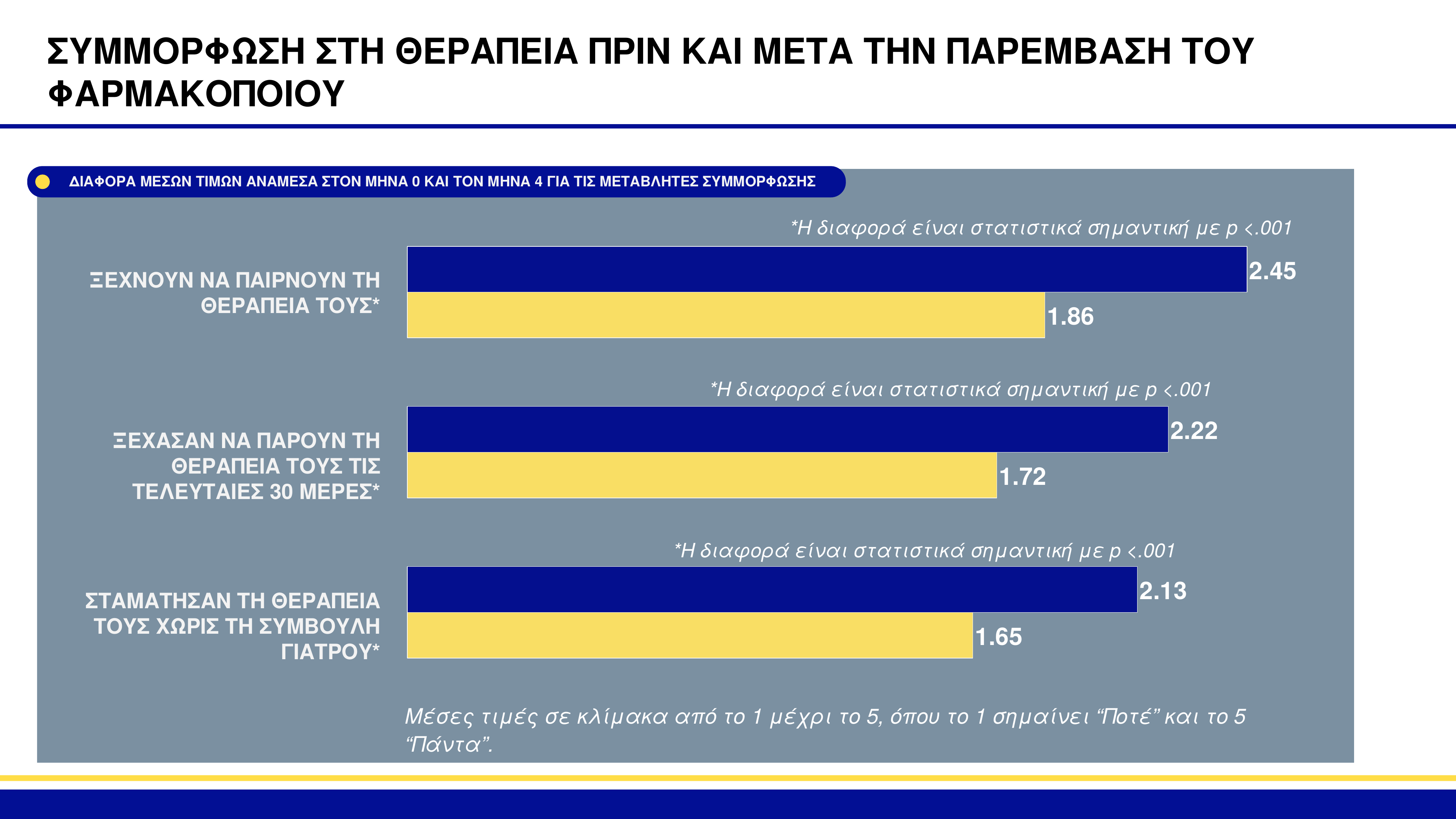

ΣΥΜΜΟΡΦΩΣΗ ΣΤΗ ΘΕΡΑΠΕΙΑ ΠΡΙΝ ΚΑΙ ΜΕΤΑ ΤΗΝ ΠΑΡΕΜΒΑΣΗ ΤΟΥ ΦΑΡΜΑΚΟΠΟΙΟΥ

`
ΔΙΑΦΟΡΑ ΜΕΣΩΝ ΤΙΜΩΝ ΑΝΑΜΕΣΑ ΣΤΟΝ ΜΗΝΑ 0 ΚΑΙ ΤΟΝ ΜΗΝΑ 4 ΓΙΑ ΤΙΣ ΜΕΤΑΒΛΗΤΕΣ ΣΥΜΜΟΡΦΩΣΗΣ

### Chart

| Category | Month 0 | Month 4 |
|---|---|---|
| April | 2.45 | 1.86 |
| May | 2.22 | 1.72 |
| July | 2.13 | 1.65 |
*Η διαφορά είναι στατιστικά σημαντική με p <.001
ΞΕΧΝΟΥΝ ΝΑ ΠΑΙΡΝΟΥΝ ΤΗ ΘΕΡΑΠΕΙΑ ΤΟΥΣ*
*Η διαφορά είναι στατιστικά σημαντική με p <.001
ΞΕΧΑΣΑΝ ΝΑ ΠΑΡΟΥΝ ΤΗ ΘΕΡΑΠΕΙΑ ΤΟΥΣ ΤΙΣ ΤΕΛΕΥΤΑΙΕΣ 30 ΜΕΡΕΣ*
*Η διαφορά είναι στατιστικά σημαντική με p <.001
ΣΤΑΜΑΤΗΣΑΝ ΤΗ ΘΕΡΑΠΕΙΑ ΤΟΥΣ ΧΩΡΙΣ ΤΗ ΣΥΜΒΟΥΛΗ ΓΙΑΤΡΟΥ*
Μέσες τιμές σε κλίμακα από το 1 μέχρι το 5, όπου το 1 σημαίνει “Ποτέ” και το 5 “Πάντα”.